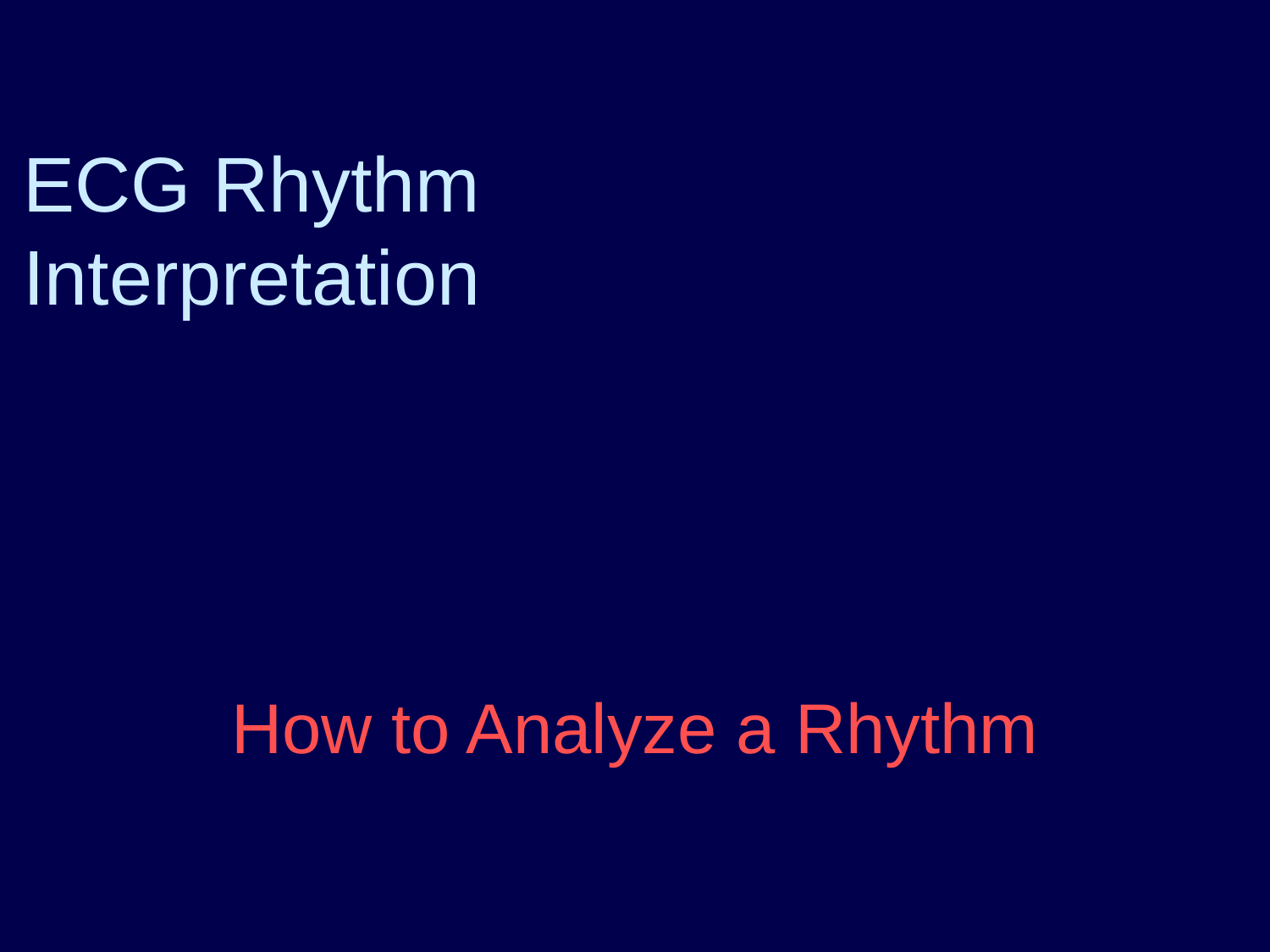

# ECG Rhythm Interpretation
How to Analyze a Rhythm